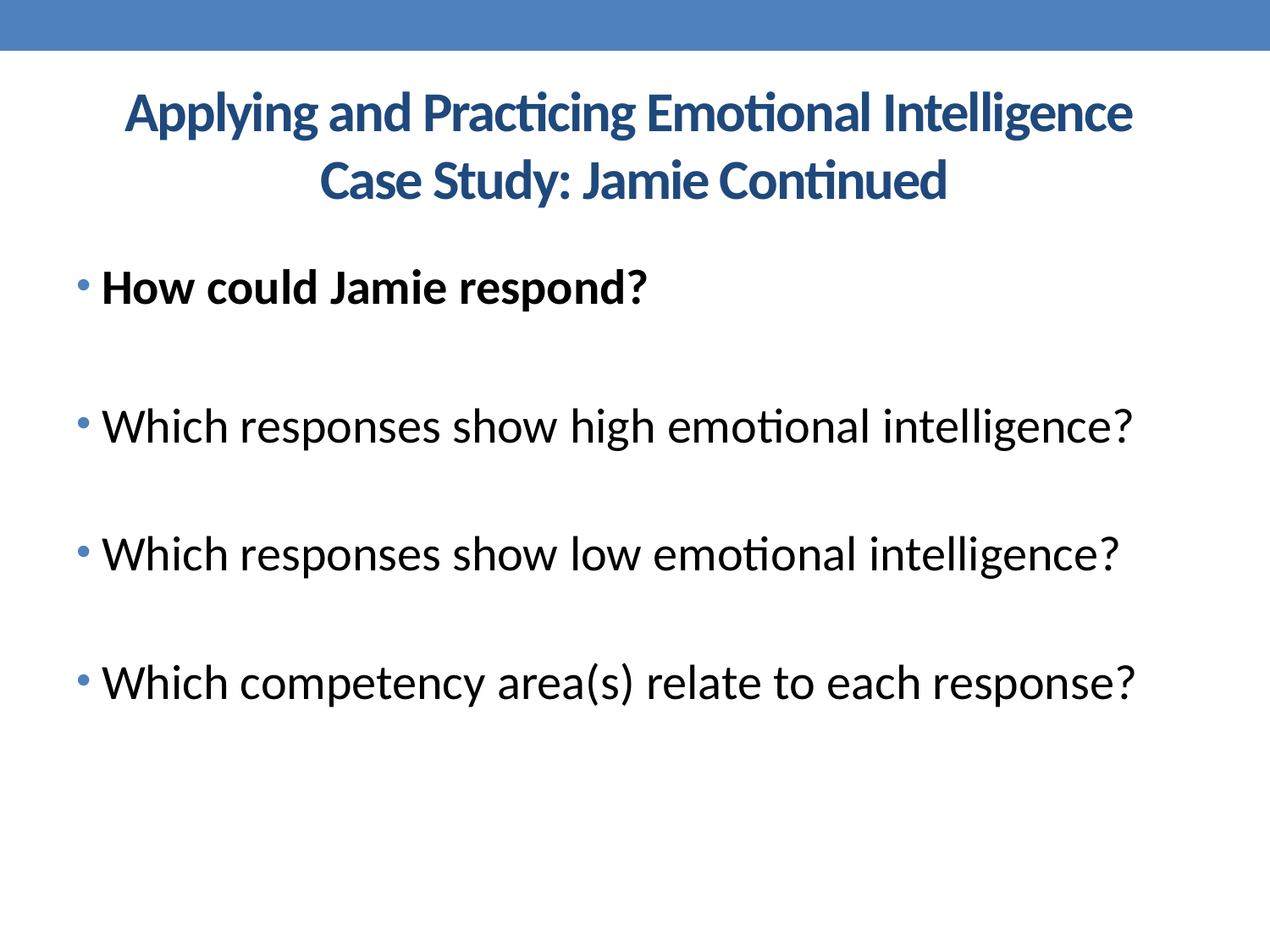

# Applying and Practicing Emotional Intelligence Case Study: Jamie Continued
How could Jamie respond?

Which responses show high emotional intelligence?
Which responses show low emotional intelligence?
Which competency area(s) relate to each response?